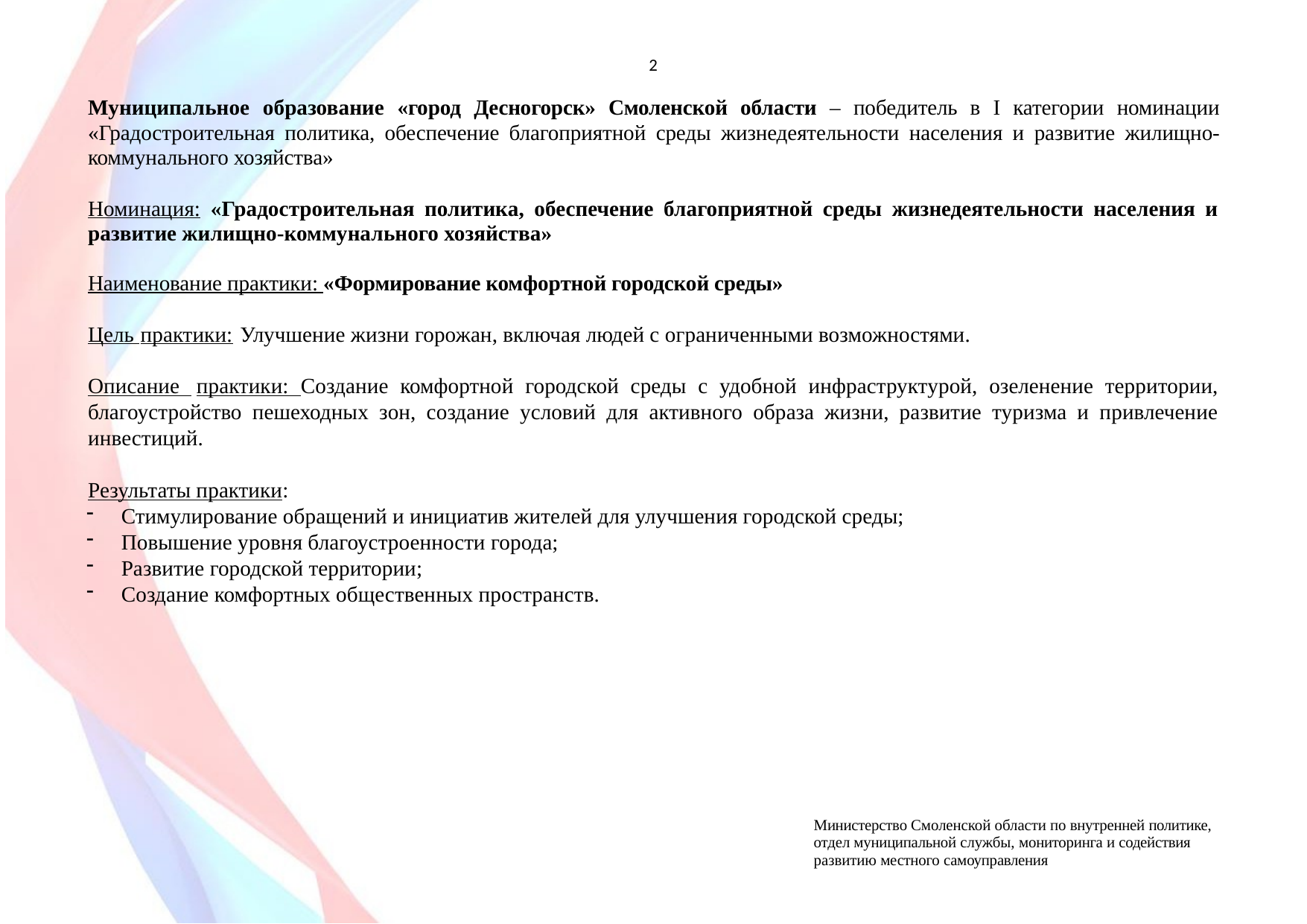

2

Муниципальное образование «город Десногорск» Смоленской области – победитель в I категории номинации «Градостроительная политика, обеспечение благоприятной среды жизнедеятельности населения и развитие жилищно-коммунального хозяйства»

Номинация: «Градостроительная политика, обеспечение благоприятной среды жизнедеятельности населения и развитие жилищно-коммунального хозяйства»

Наименование практики: «Формирование комфортной городской среды»

Цель практики: Улучшение жизни горожан, включая людей с ограниченными возможностями.

Описание практики: Создание комфортной городской среды с удобной инфраструктурой, озеленение территории, благоустройство пешеходных зон, создание условий для активного образа жизни, развитие туризма и привлечение инвестиций.

Результаты практики:
Стимулирование обращений и инициатив жителей для улучшения городской среды;
Повышение уровня благоустроенности города;
Развитие городской территории;
Создание комфортных общественных пространств.

Министерство Смоленской области по внутренней политике, отдел муниципальной службы, мониторинга и содействия
развитию местного самоуправления